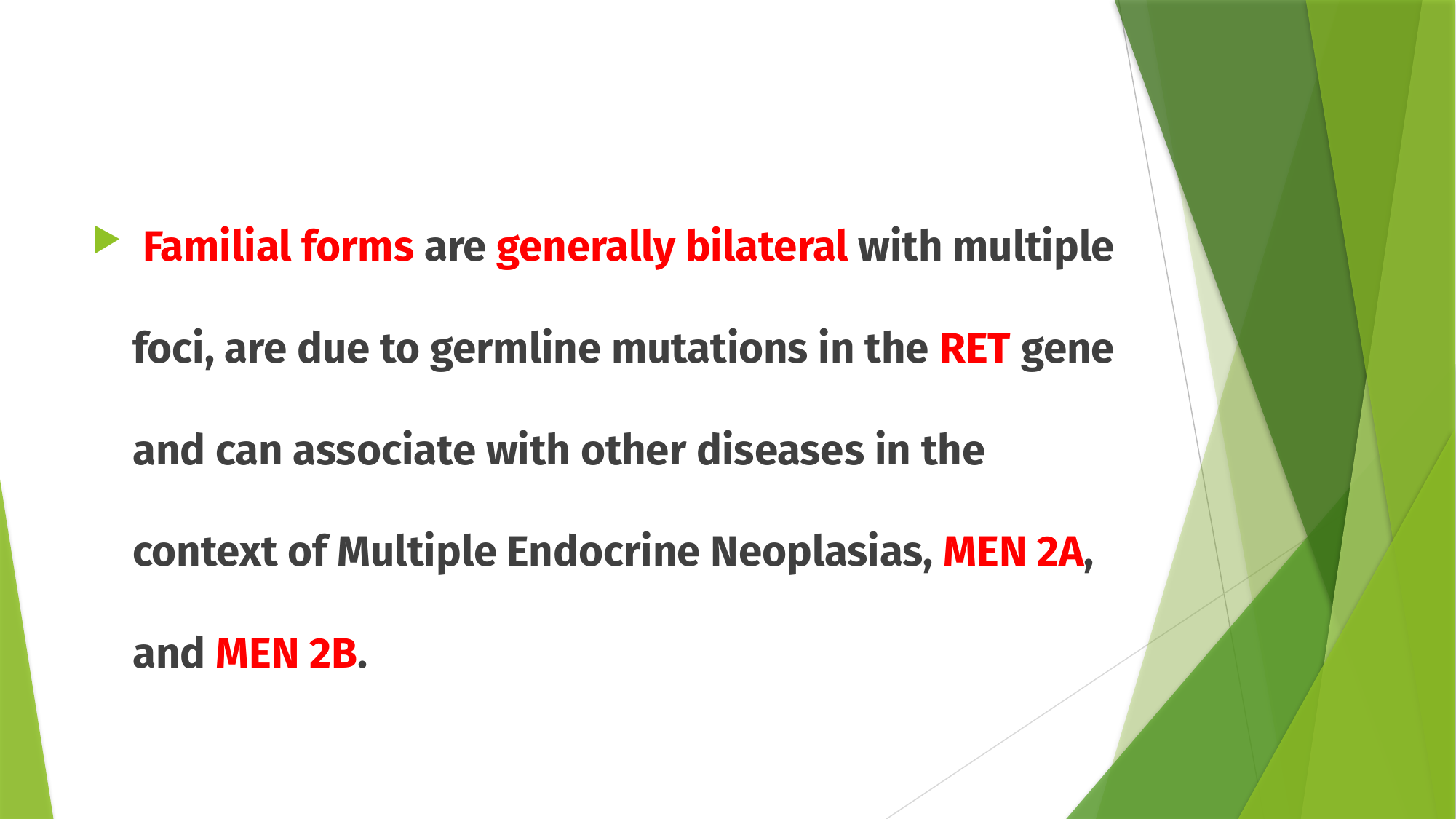

#
 Familial forms are generally bilateral with multiple foci, are due to germline mutations in the RET gene and can associate with other diseases in the context of Multiple Endocrine Neoplasias, MEN 2A, and MEN 2B.